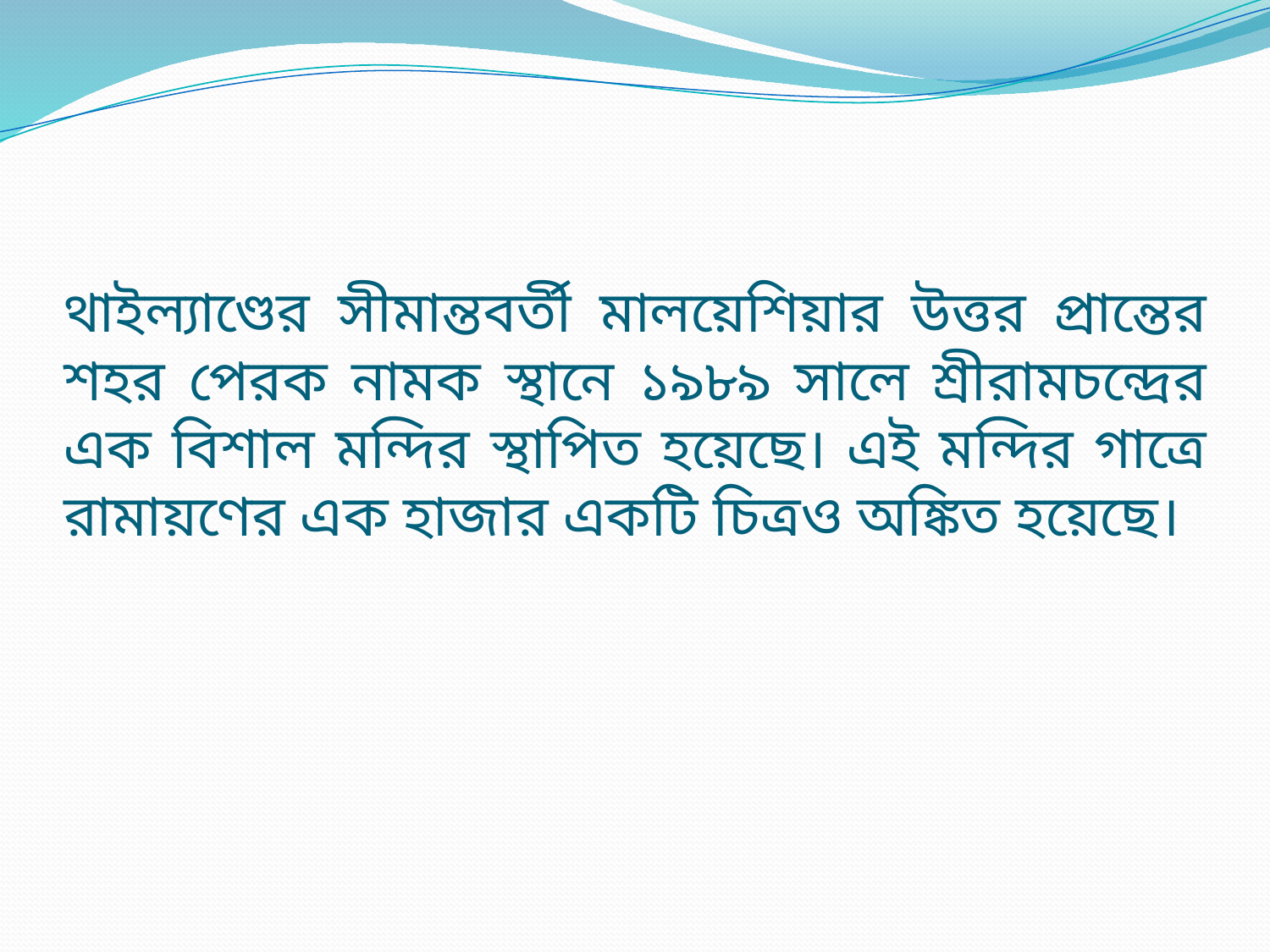

# থাইল্যাণ্ডের সীমান্তবর্তী মালয়েশিয়ার উত্তর প্রান্তের শহর পেরক নামক স্থানে ১৯৮৯ সালে শ্রীরামচন্দ্রের এক বিশাল মন্দির স্থাপিত হয়েছে। এই মন্দির গাত্রে রামায়ণের এক হাজার একটি চিত্রও অঙ্কিত হয়েছে।